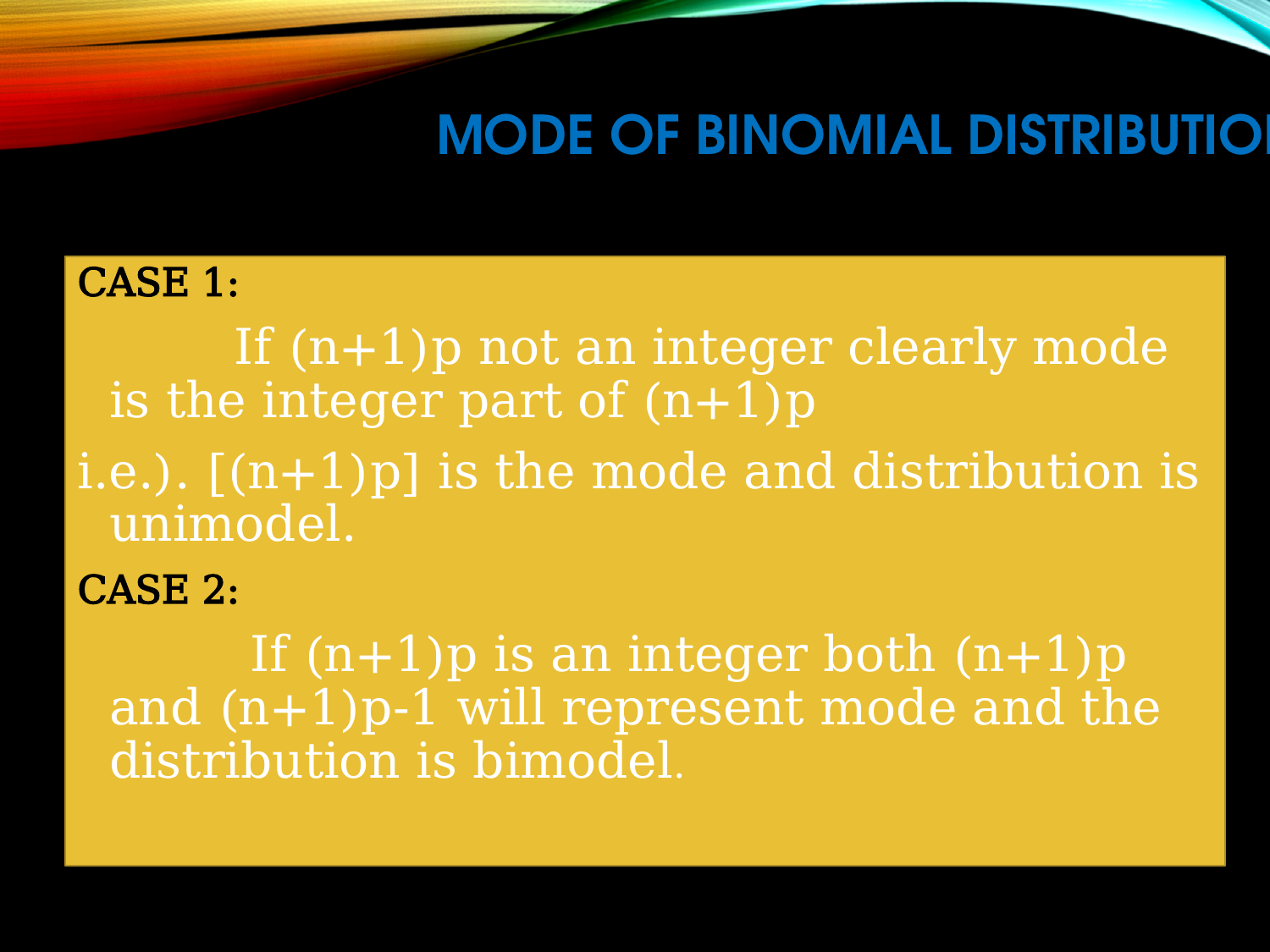

# MODE OF BINOMIAL DISTRIBUTION
CASE 1:
          If (n+1)p not an integer clearly mode is the integer part of (n+1)p
i.e.). [(n+1)p] is the mode and distribution is unimodel.
CASE 2:
           If (n+1)p is an integer both (n+1)p and (n+1)p-1 will represent mode and the distribution is bimodel.